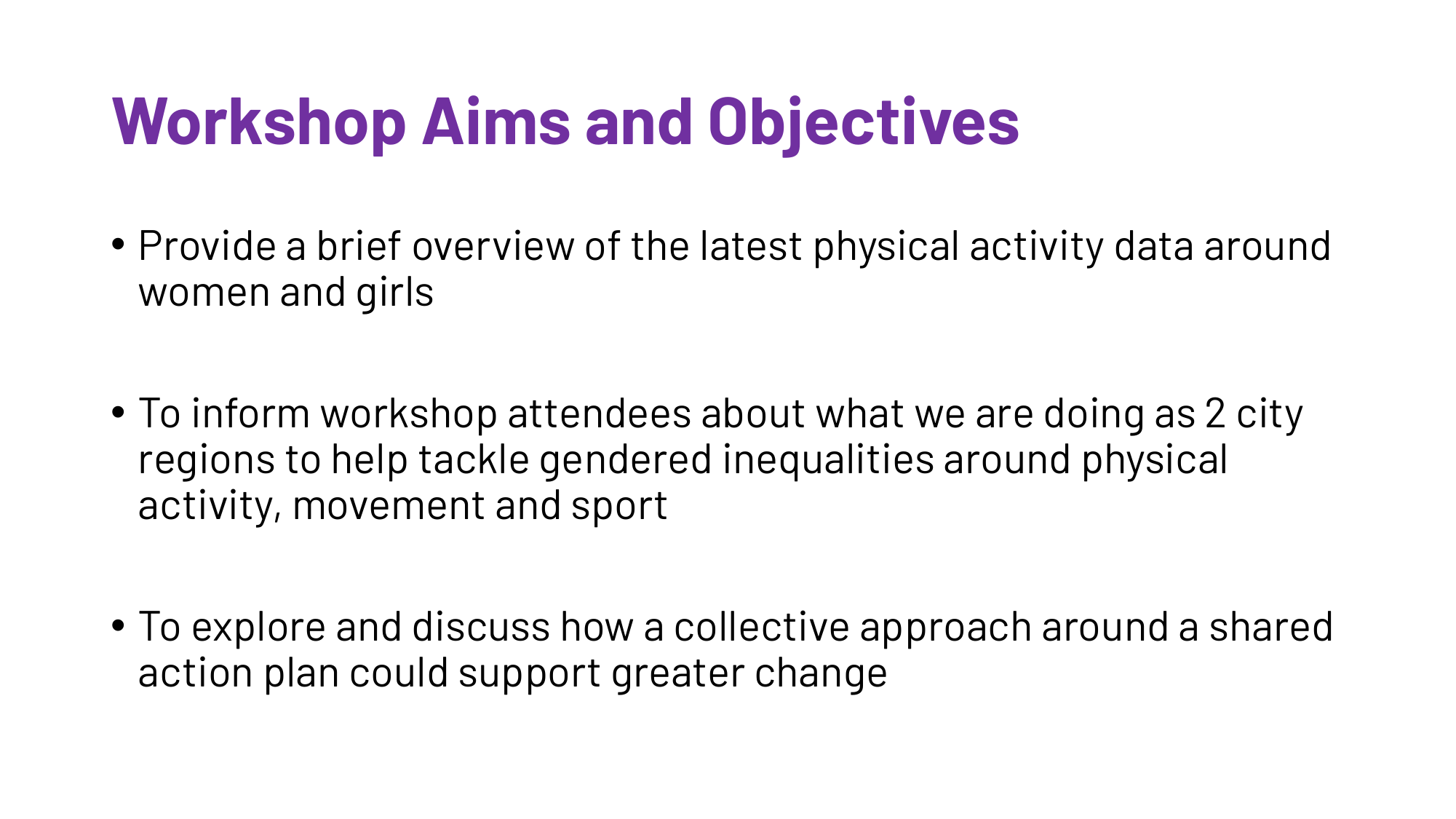

# Workshop Aims and Objectives
Provide a brief overview of the latest physical activity data around women and girls

To inform workshop attendees about what we are doing as 2 city regions to help tackle gendered inequalities around physical activity, movement and sport

To explore and discuss how a collective approach around a shared action plan could support greater change